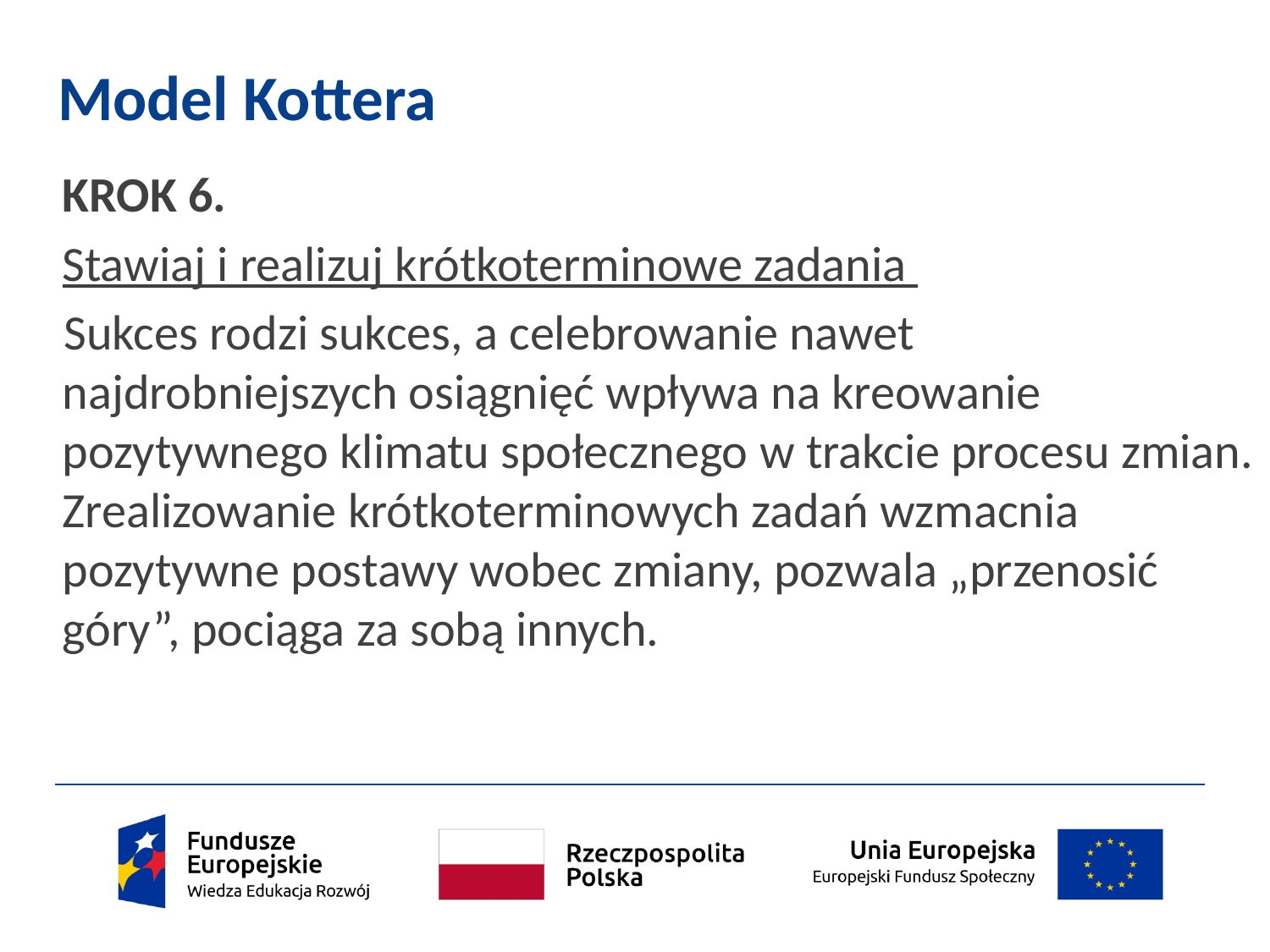

# Model Kottera
KROK 6.
Stawiaj i realizuj krótkoterminowe zadania
Sukces rodzi sukces, a celebrowanie nawet najdrobniejszych osiągnięć wpływa na kreowanie pozytywnego klimatu społecznego w trakcie procesu zmian. Zrealizowanie krótkoterminowych zadań wzmacnia pozytywne postawy wobec zmiany, pozwala „przenosić góry”, pociąga za sobą innych.